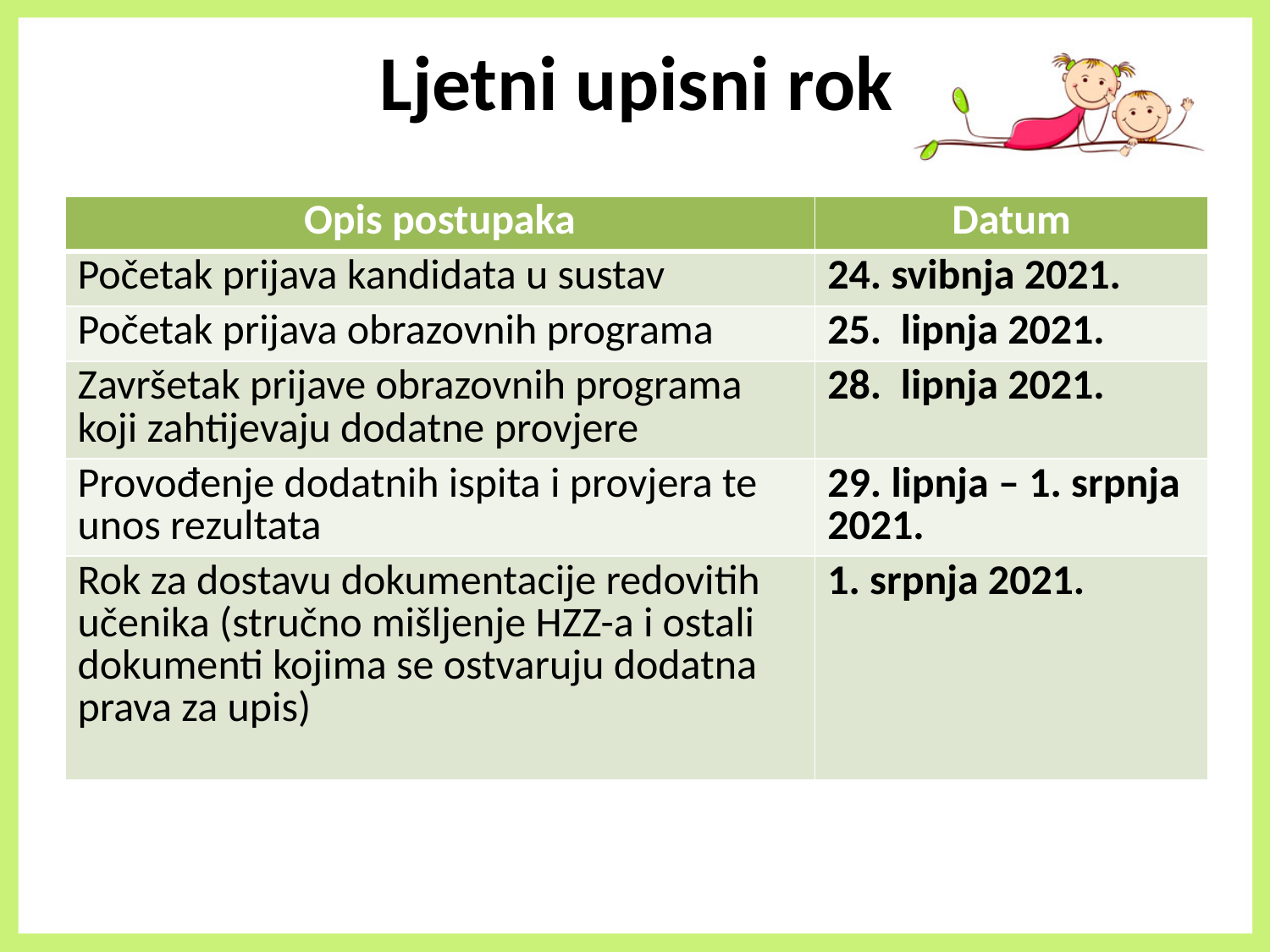

# Ljetni upisni rok
| Opis postupaka | Datum |
| --- | --- |
| Početak prijava kandidata u sustav | 24. svibnja 2021. |
| Početak prijava obrazovnih programa | 25. lipnja 2021. |
| Završetak prijave obrazovnih programa koji zahtijevaju dodatne provjere | 28. lipnja 2021. |
| Provođenje dodatnih ispita i provjera te unos rezultata | 29. lipnja – 1. srpnja 2021. |
| Rok za dostavu dokumentacije redovitih učenika (stručno mišljenje HZZ-a i ostali dokumenti kojima se ostvaruju dodatna prava za upis) | 1. srpnja 2021. |